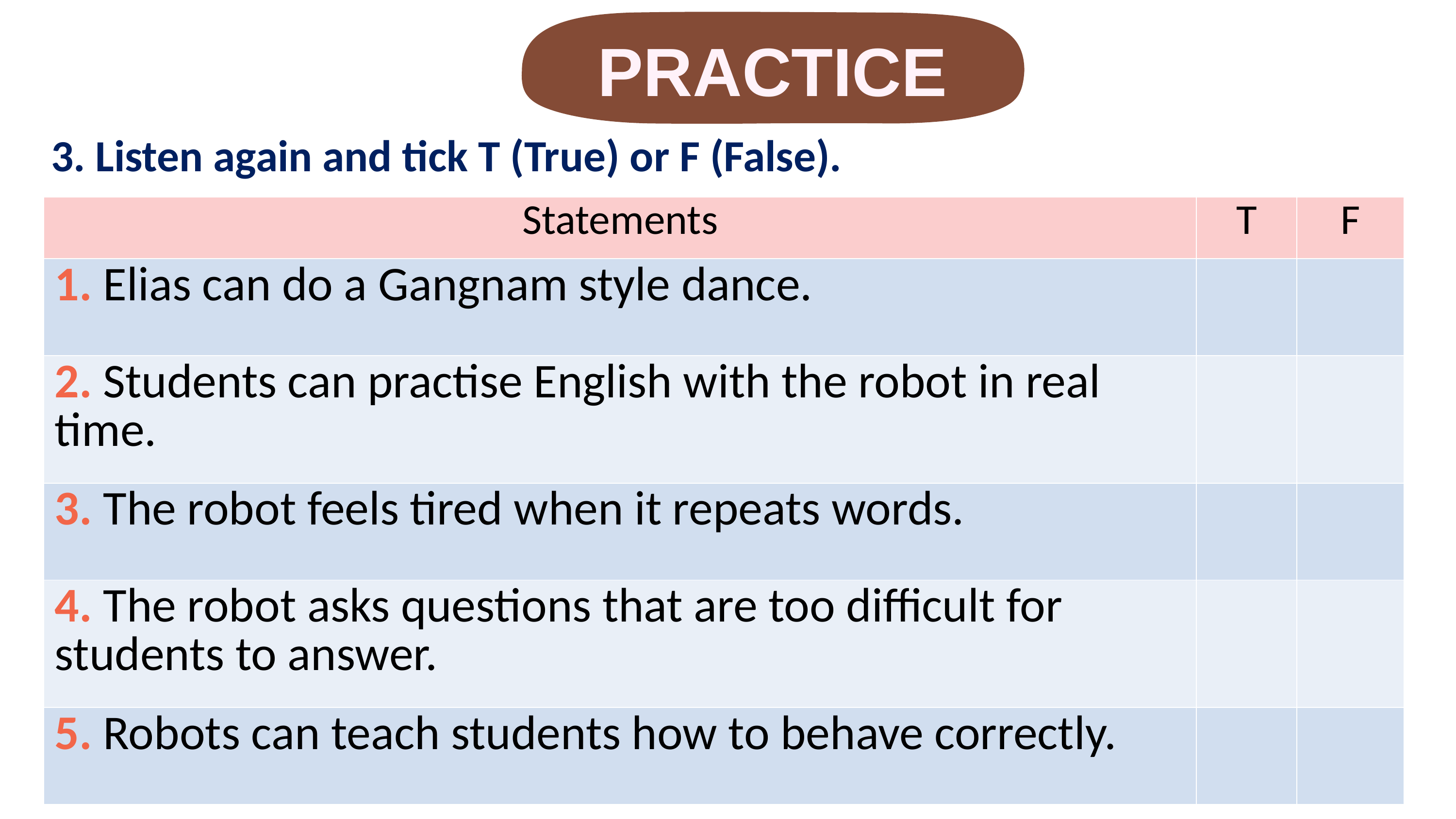

PRACTICE
3. Listen again and tick T (True) or F (False).
| Statements | T | F |
| --- | --- | --- |
| 1. Elias can do a Gangnam style dance. |  |  |
| 2. Students can practise English with the robot in real time. |  |  |
| 3. The robot feels tired when it repeats words. |  |  |
| 4. The robot asks questions that are too difficult for students to answer. |  |  |
| 5. Robots can teach students how to behave correctly. |  |  |